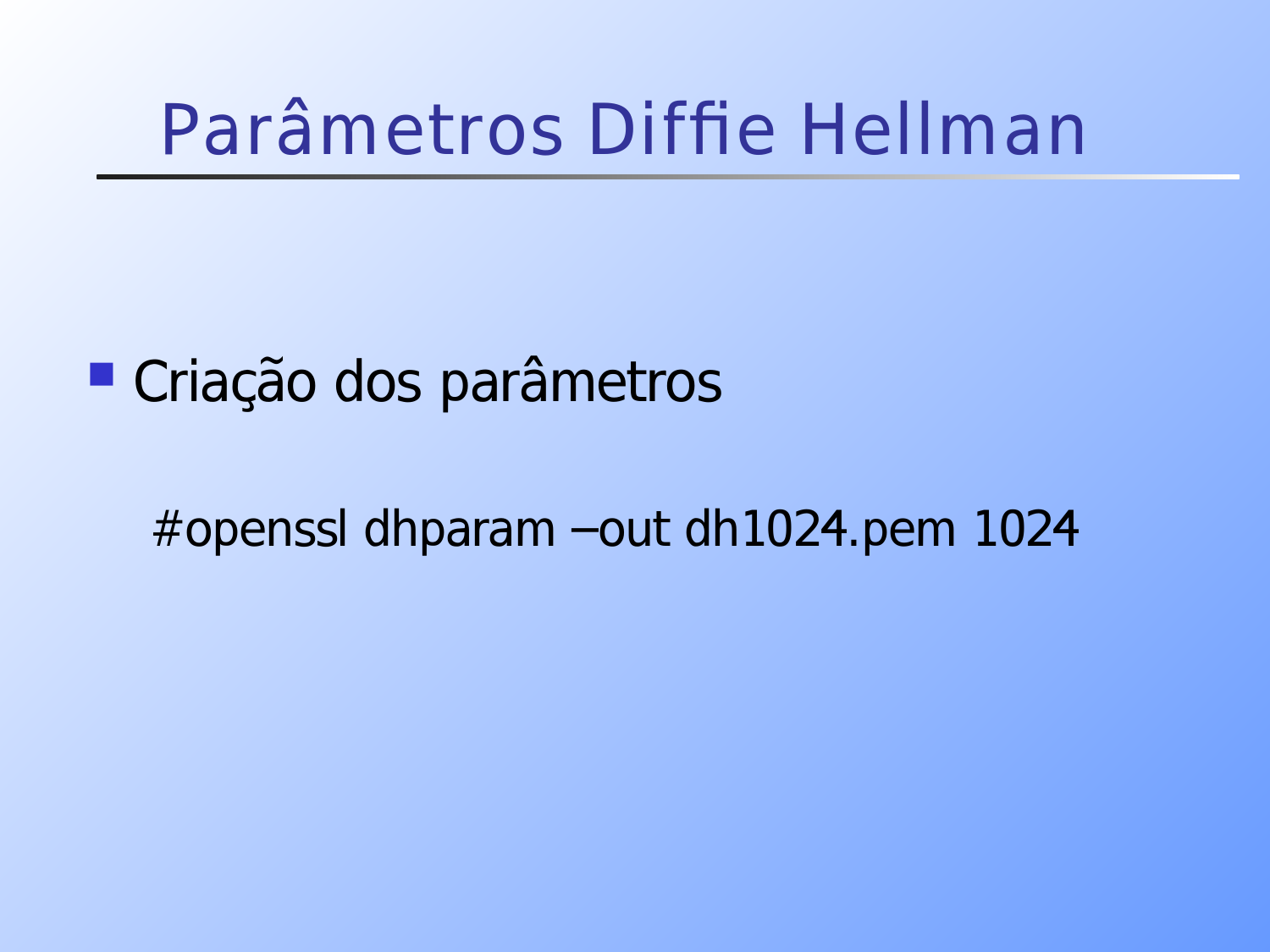

# Parâmetros Diffie Hellman

Criação dos parâmetros
#openssl dhparam –out dh1024.pem 1024